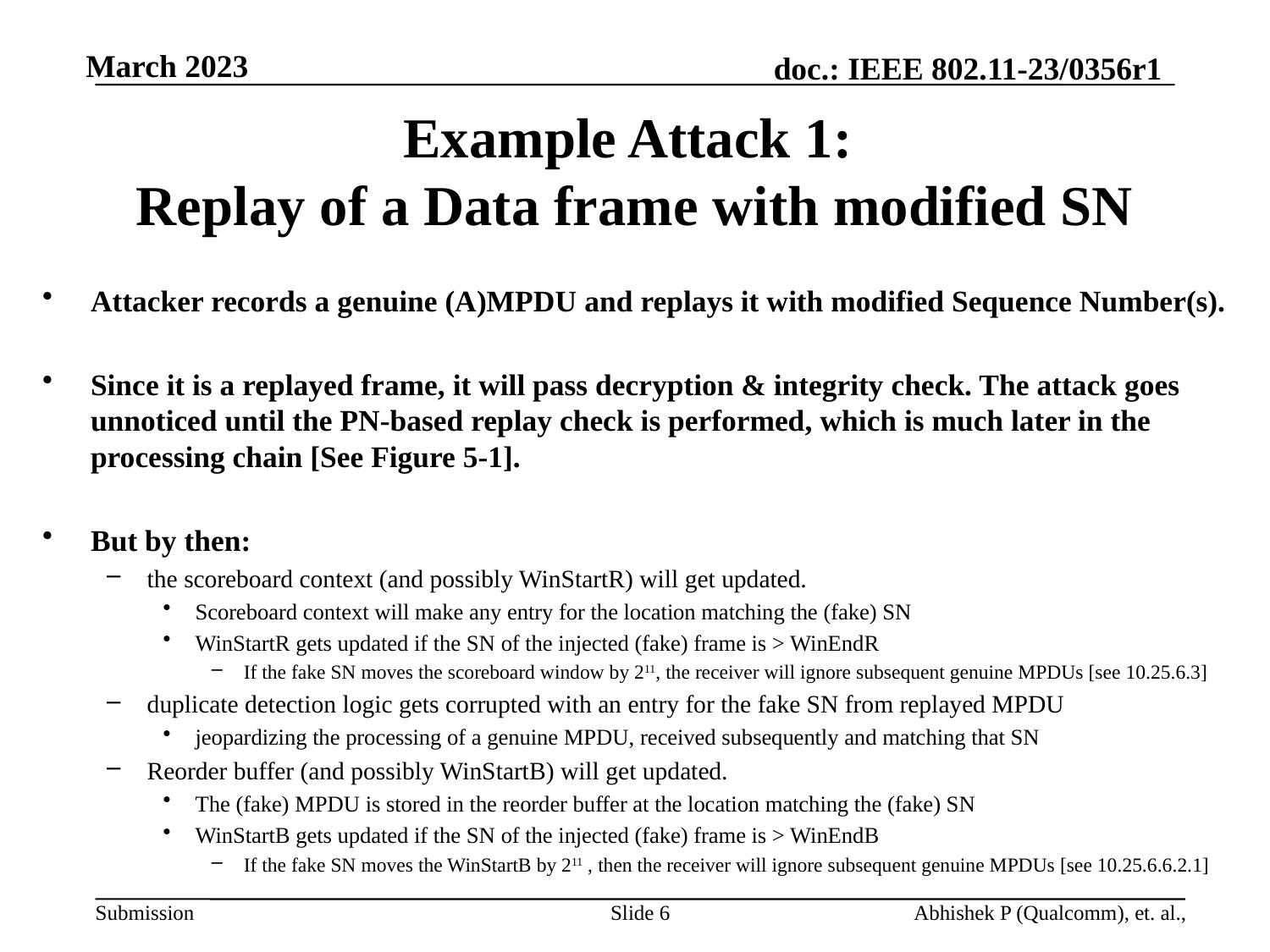

# Example Attack 1: Replay of a Data frame with modified SN
Attacker records a genuine (A)MPDU and replays it with modified Sequence Number(s).

Since it is a replayed frame, it will pass decryption & integrity check. The attack goes unnoticed until the PN-based replay check is performed, which is much later in the processing chain [See Figure 5-1].

But by then:
the scoreboard context (and possibly WinStartR) will get updated.
Scoreboard context will make any entry for the location matching the (fake) SN
WinStartR gets updated if the SN of the injected (fake) frame is > WinEndR
If the fake SN moves the scoreboard window by 211, the receiver will ignore subsequent genuine MPDUs [see 10.25.6.3]
duplicate detection logic gets corrupted with an entry for the fake SN from replayed MPDU
jeopardizing the processing of a genuine MPDU, received subsequently and matching that SN
Reorder buffer (and possibly WinStartB) will get updated.
The (fake) MPDU is stored in the reorder buffer at the location matching the (fake) SN
WinStartB gets updated if the SN of the injected (fake) frame is > WinEndB
If the fake SN moves the WinStartB by 211 , then the receiver will ignore subsequent genuine MPDUs [see 10.25.6.6.2.1]
Slide 6
Abhishek P (Qualcomm), et. al.,